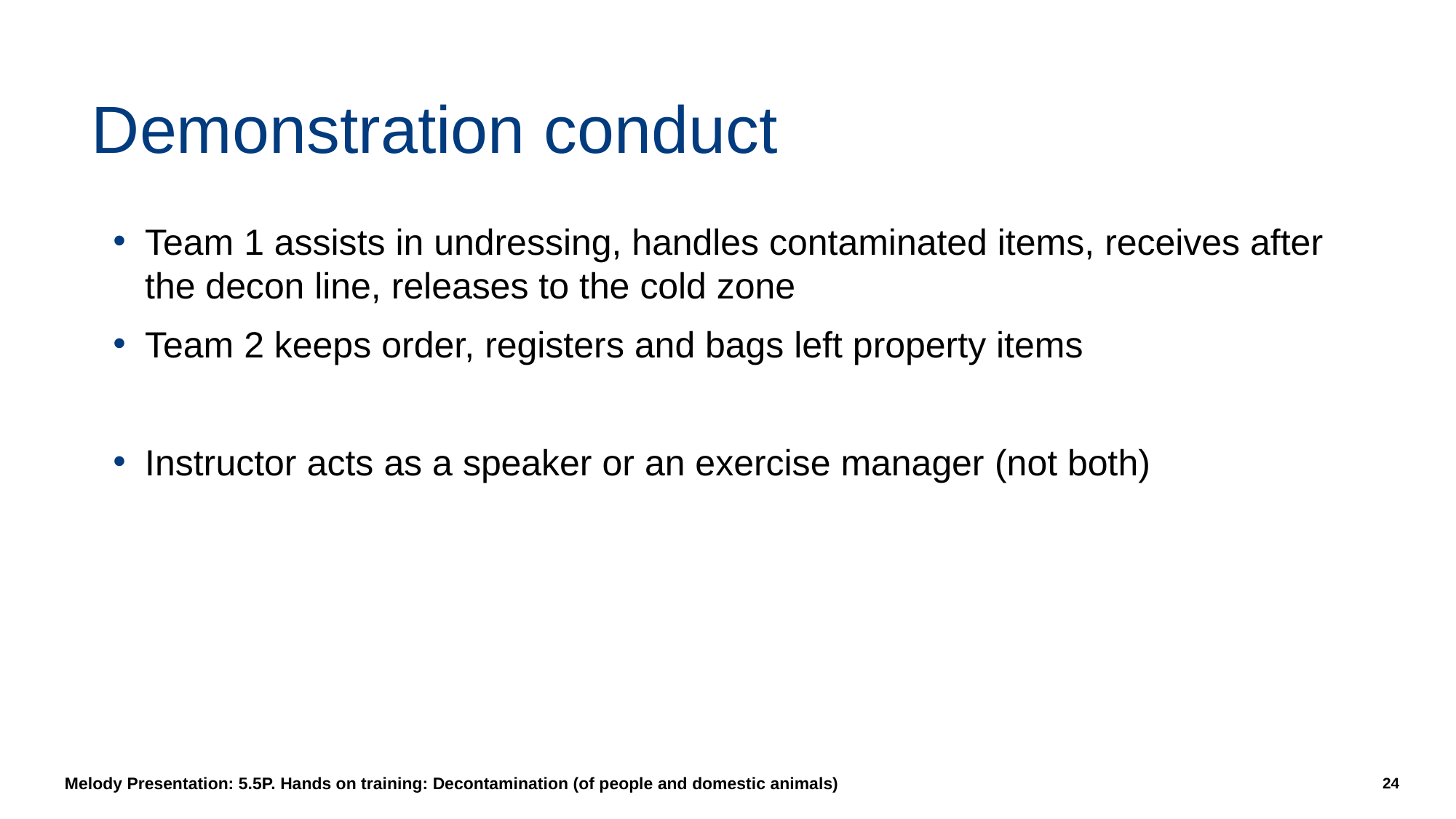

# Demonstration conduct
Team 1 assists in undressing, handles contaminated items, receives after the decon line, releases to the cold zone
Team 2 keeps order, registers and bags left property items

Instructor acts as a speaker or an exercise manager (not both)

Melody Presentation: 5.5P. Hands on training: Decontamination (of people and domestic animals)
24